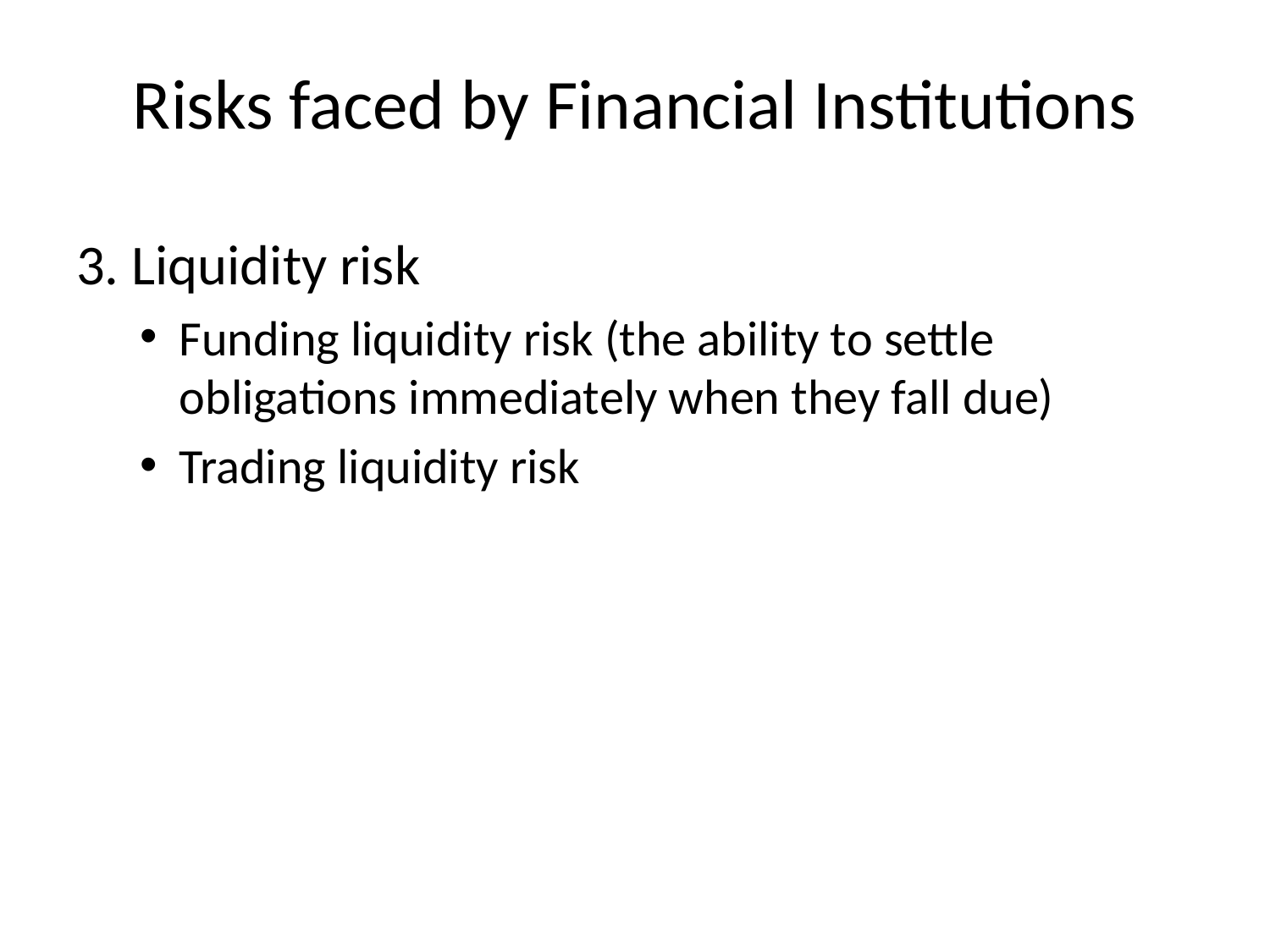

# Risks faced by Financial Institutions
3. Liquidity risk
Funding liquidity risk (the ability to settle obligations immediately when they fall due)
Trading liquidity risk